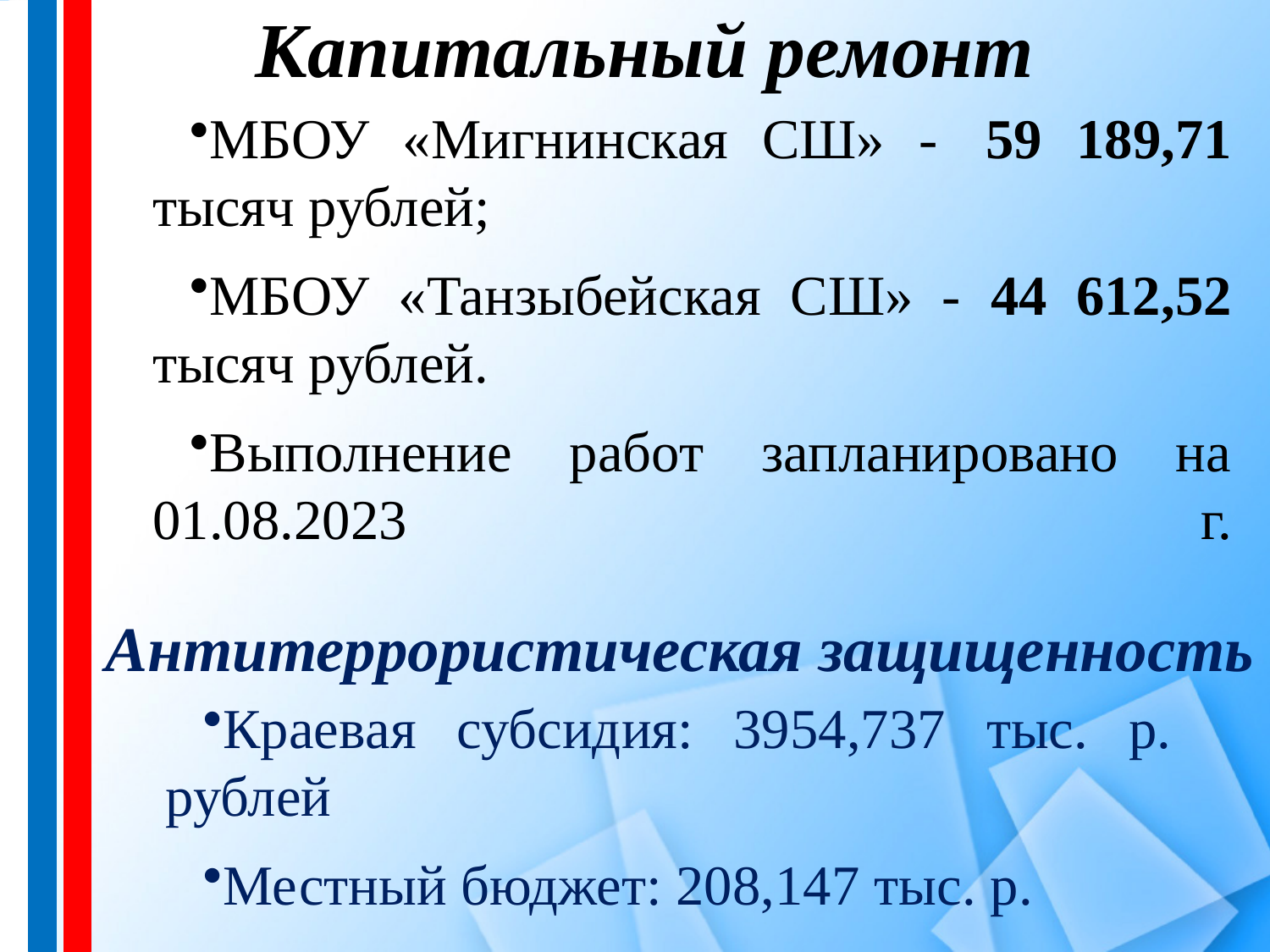

# Капитальный ремонт

МБОУ «Мигнинская СШ» -  59 189,71 тысяч рублей;
МБОУ «Танзыбейская СШ» - 44 612,52 тысяч рублей.
Выполнение работ запланировано на 01.08.2023 г.
Антитеррористическая защищенность
Краевая субсидия: 3954,737 тыс. р. рублей
Местный бюджет: 208,147 тыс. р.